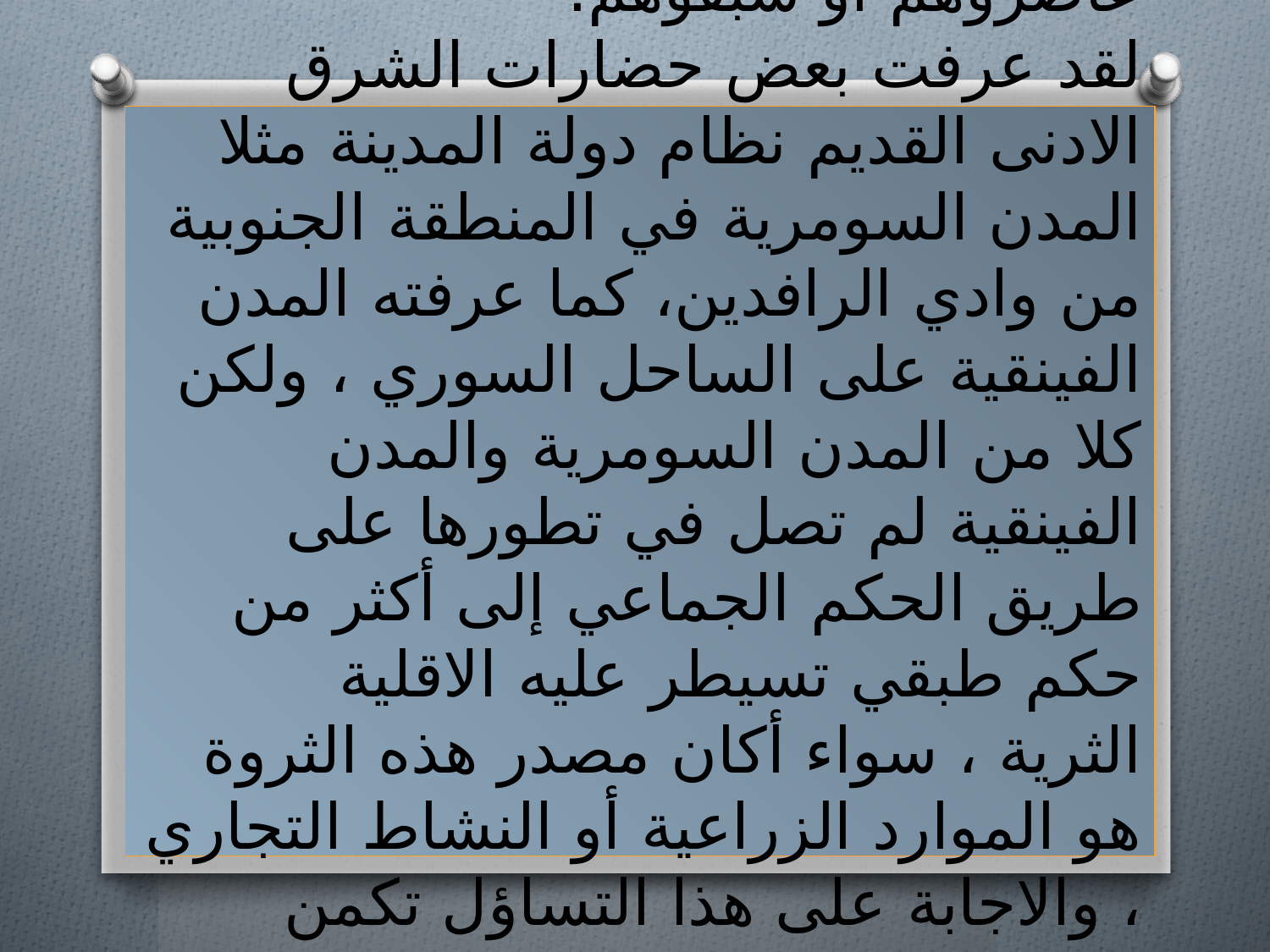

لماذا توصل نظام دولة المدينة في بلاد اليونان إلى مرحلة الحكم الشعبي دون أن يتوصل إلى ذلك غيرهم ممن عاصروهم أو سبقوهم.
لقد عرفت بعض حضارات الشرق الادنى القديم نظام دولة المدينة مثلا المدن السومرية في المنطقة الجنوبية من وادي الرافدين، كما عرفته المدن الفينقية على الساحل السوري ، ولكن كلا من المدن السومرية والمدن الفينقية لم تصل في تطورها على طريق الحكم الجماعي إلى أكثر من حكم طبقي تسيطر عليه الاقلية الثرية ، سواء أكان مصدر هذه الثروة هو الموارد الزراعية أو النشاط التجاري ، والاجابة على هذا التساؤل تكمن حسب تصور الباحث في الظرف التاريخي الذي احاط بالمجتمع اليوناني من خلال المرحلة التكوينية أو مرحلة النمو التي يمر بها هذا المجتمع حتى